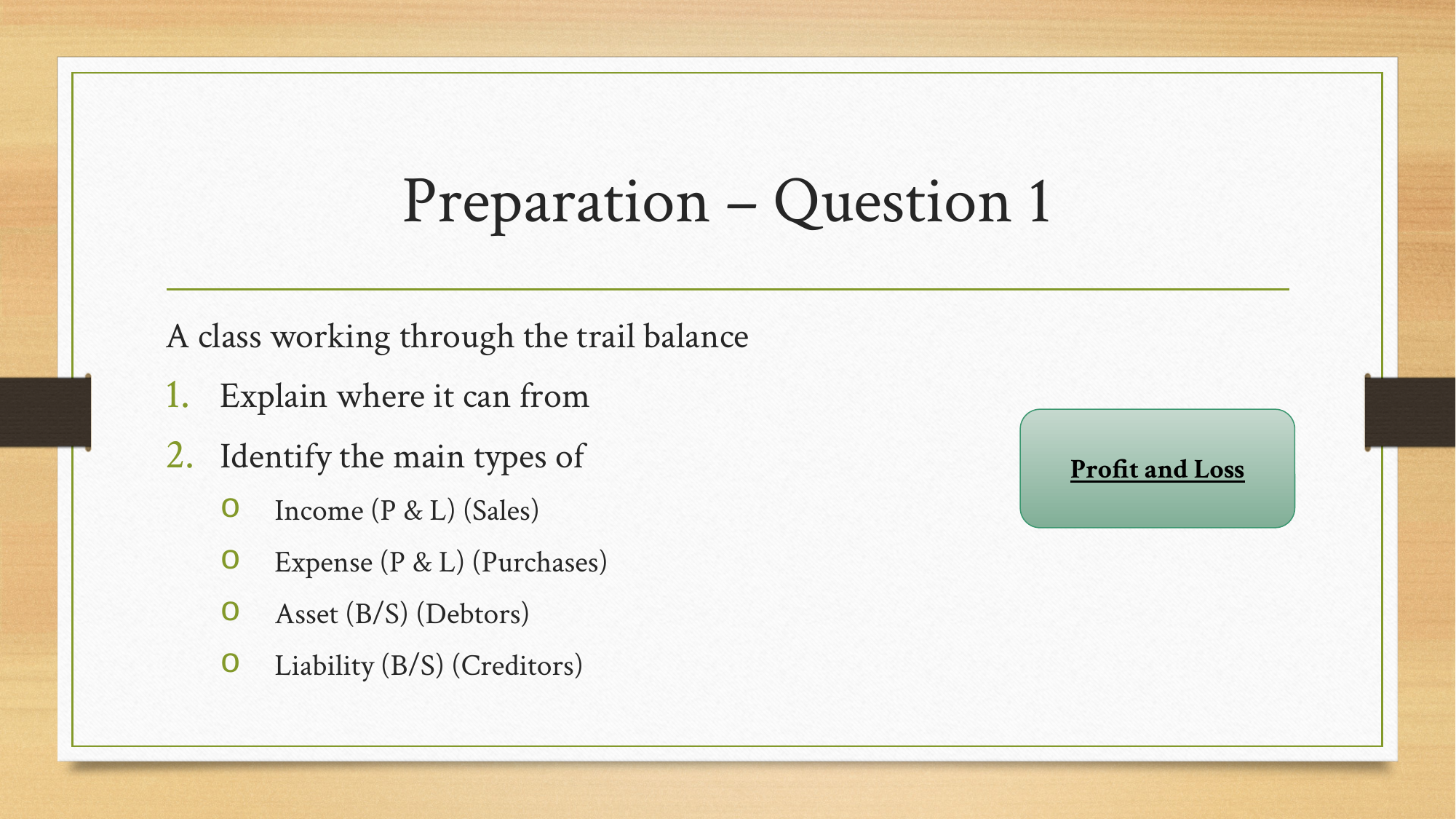

# Preparation – Question 1
A class working through the trail balance
Explain where it can from
Identify the main types of
Income (P & L) (Sales)
Expense (P & L) (Purchases)
Asset (B/S) (Debtors)
Liability (B/S) (Creditors)
Profit and Loss